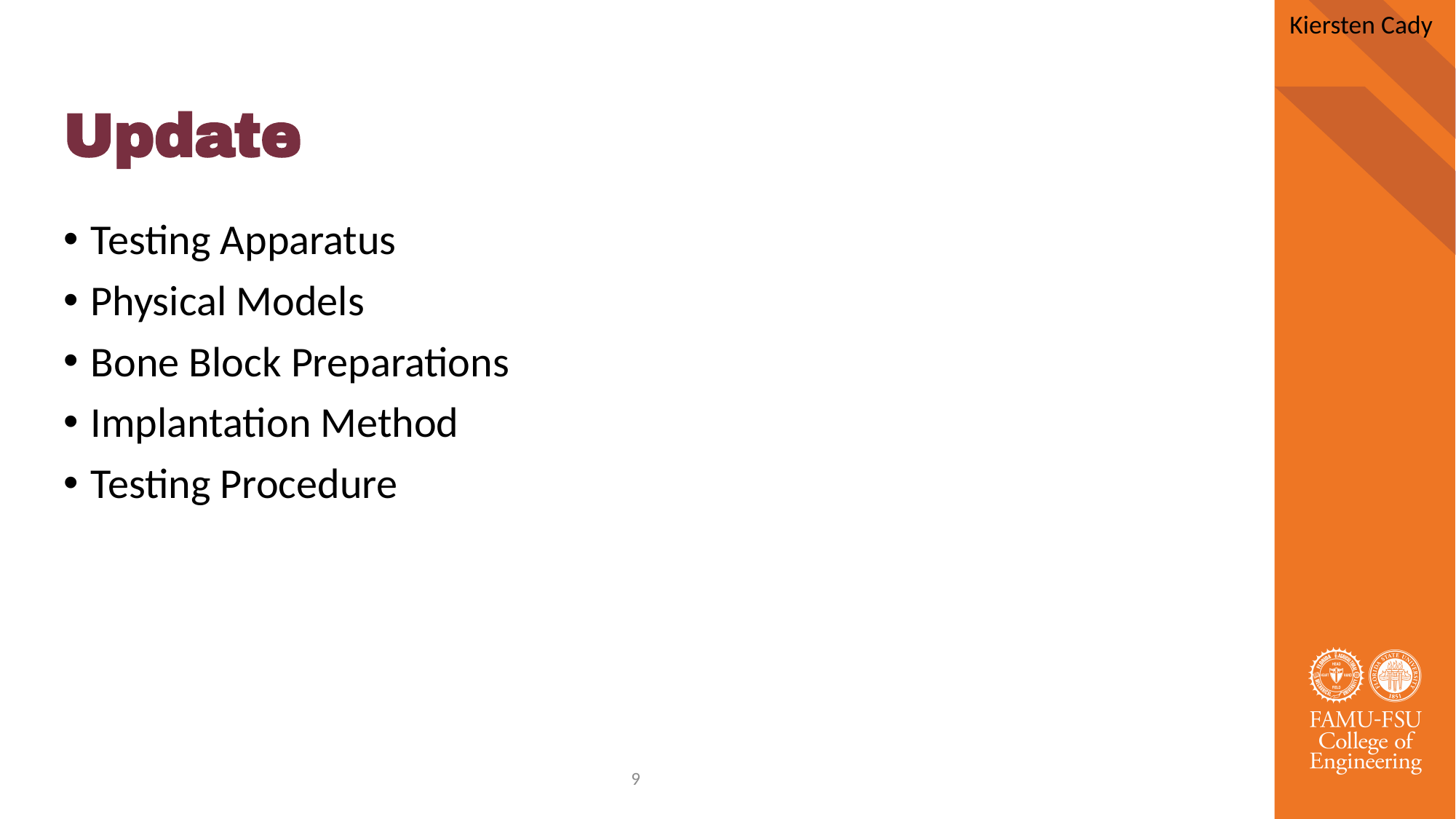

Kiersten Cady

# Update
Testing Apparatus
Physical Models
Bone Block Preparations
Implantation Method
Testing Procedure

9